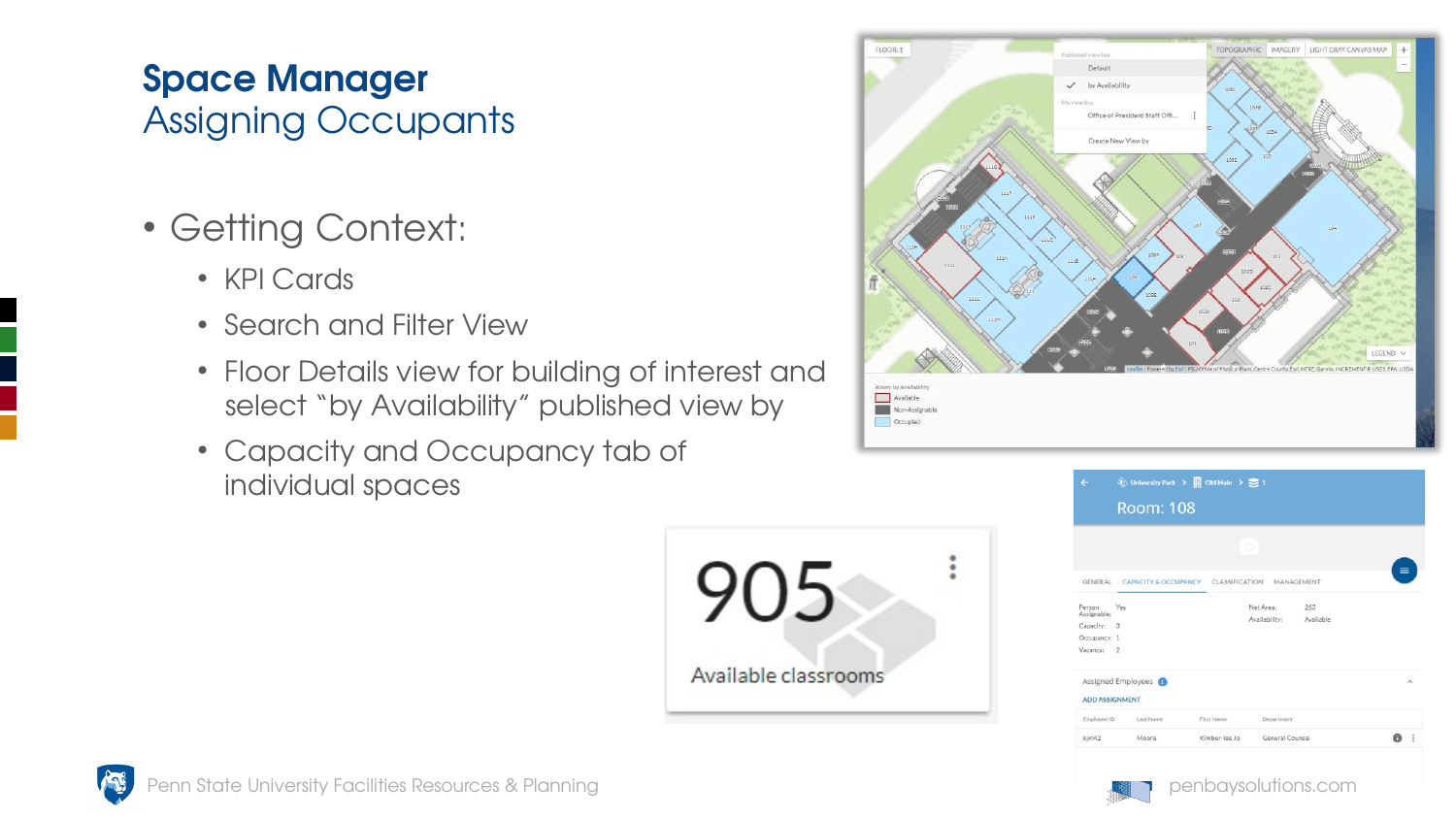

# Space Manager
Assigning Occupants
Getting Context:
KPI Cards
Search and Filter View
Floor Details view for building of interest and
select “by Availability” published view by
Capacity and Occupancy tab of individual spaces

Penn State University Facilities Resources & Planning
penbaysolutions.com